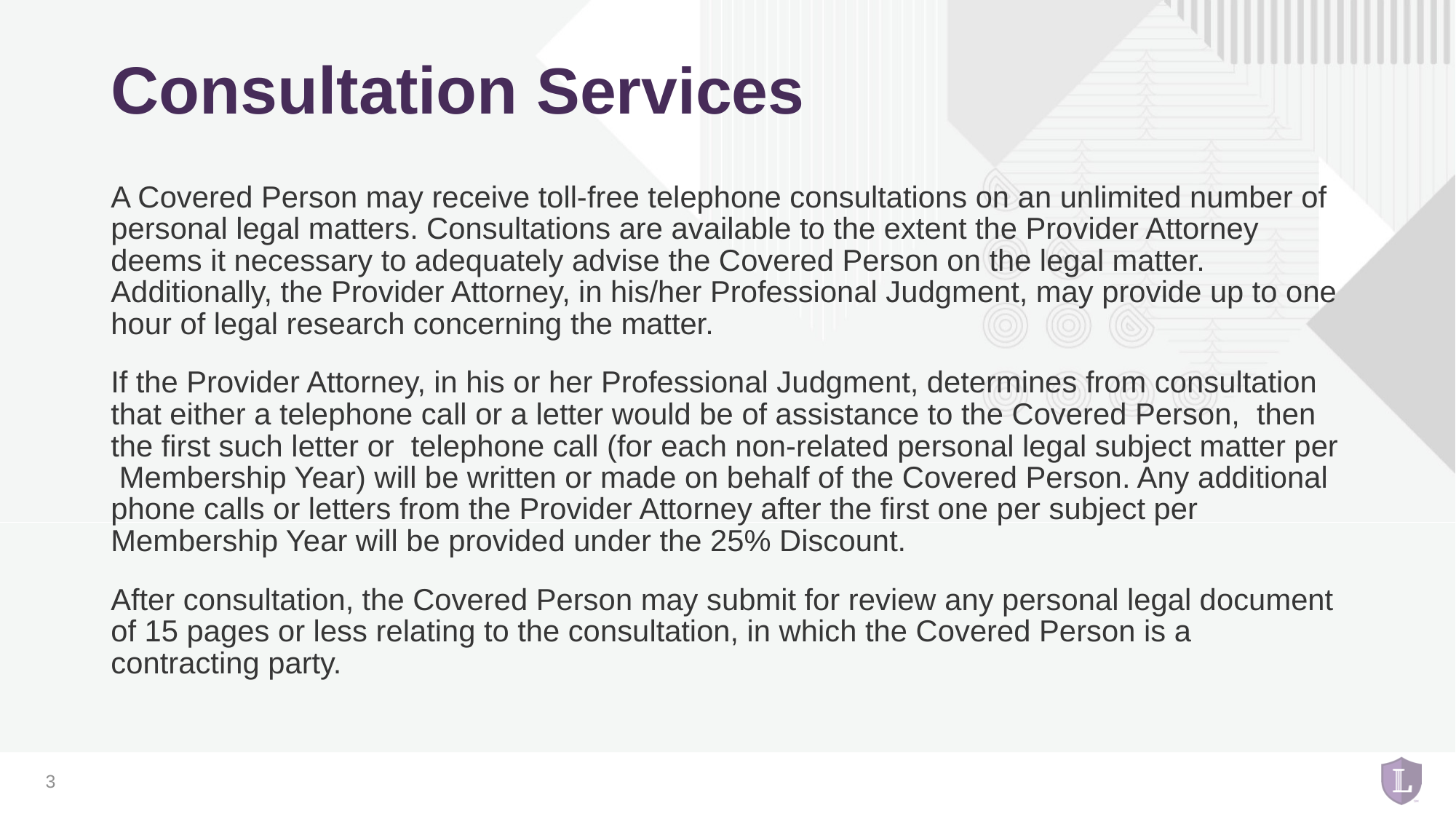

# Consultation Services
A Covered Person may receive toll-free telephone consultations on an unlimited number of personal legal matters. Consultations are available to the extent the Provider Attorney deems it necessary to adequately advise the Covered Person on the legal matter.   Additionally, the Provider Attorney, in his/her Professional Judgment, may provide up to one hour of legal research concerning the matter.
If the Provider Attorney, in his or her Professional Judgment, determines from consultation that either a telephone call or a letter would be of assistance to the Covered Person,  then the first such letter or  telephone call (for each non-related personal legal subject matter per  Membership Year) will be written or made on behalf of the Covered Person. Any additional phone calls or letters from the Provider Attorney after the first one per subject per  Membership Year will be provided under the 25% Discount.
After consultation, the Covered Person may submit for review any personal legal document of 15 pages or less relating to the consultation, in which the Covered Person is a contracting party.

3